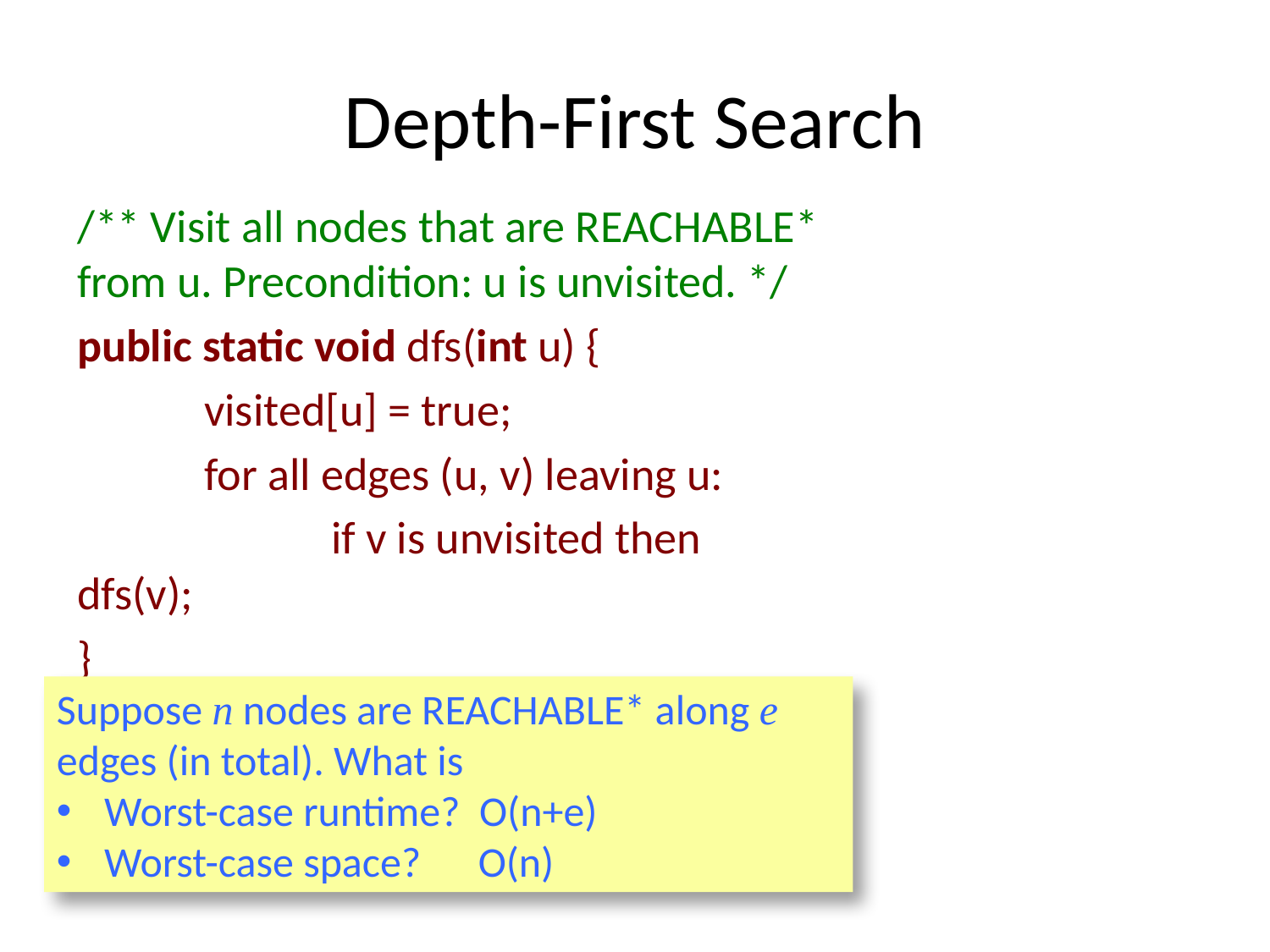

# Depth-First Search
/** Visit all nodes that are REACHABLE* from u. Precondition: u is unvisited. */
public static void dfs(int u) {
	visited[u] = true;
	for all edges (u, v) leaving u:
		if v is unvisited then dfs(v);
}
Suppose n nodes are REACHABLE* along e edges (in total). What is
Worst-case runtime?  O(n+e)
Worst-case space?      O(n)